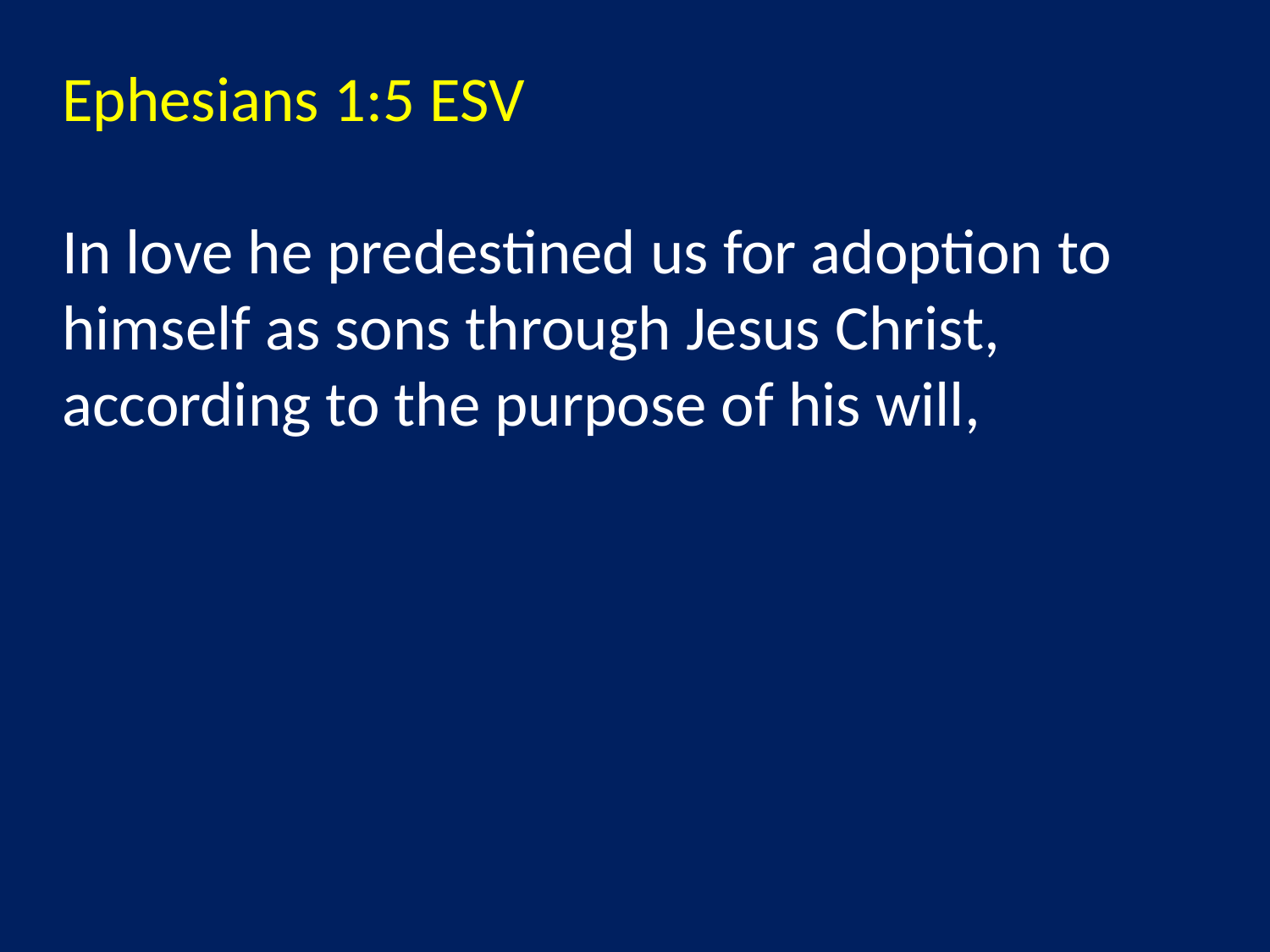

Ephesians 1:5 ESV

In love he predestined us for adoption to himself as sons through Jesus Christ, according to the purpose of his will,